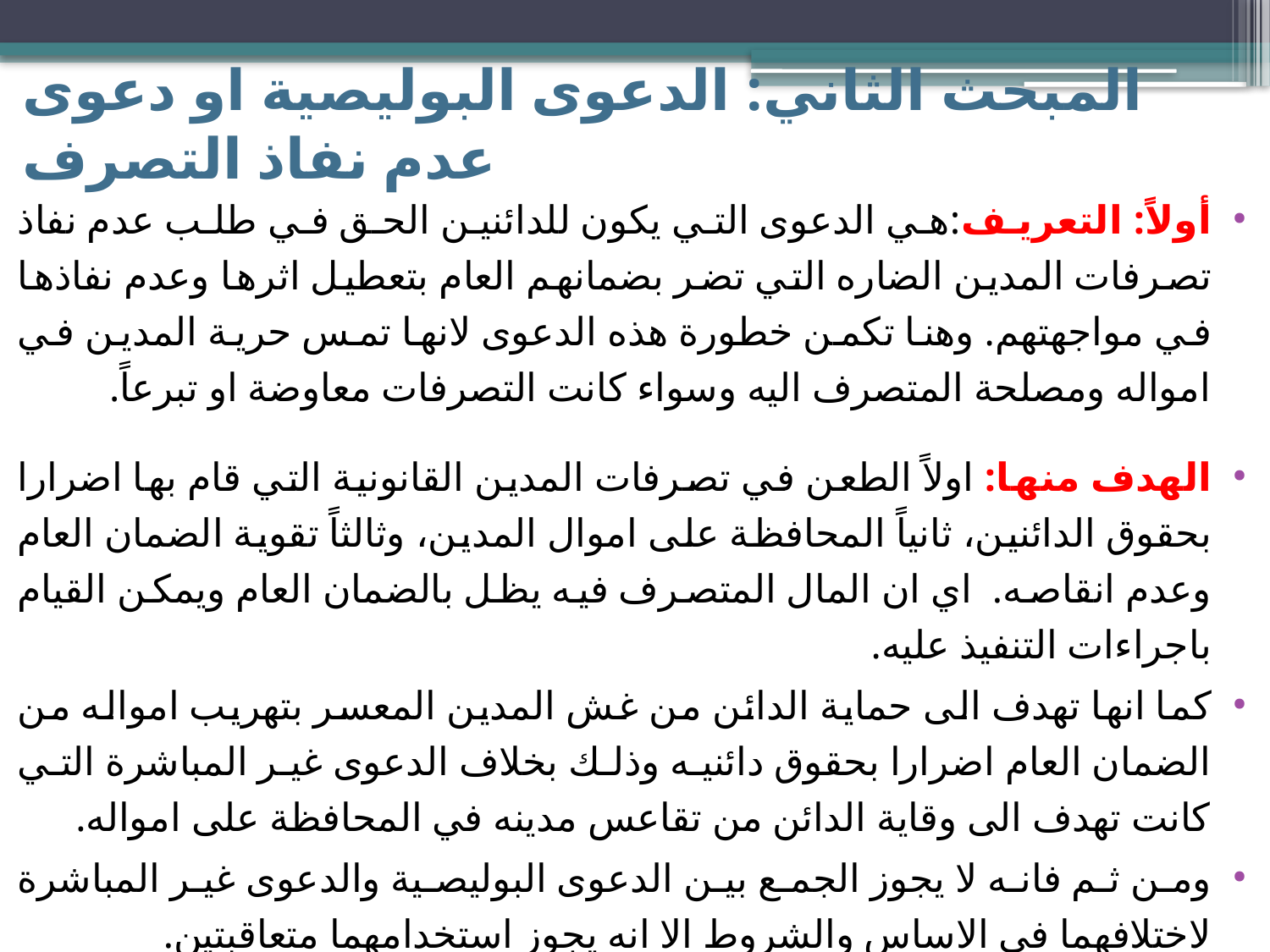

# المبحث الثاني: الدعوى البوليصية او دعوى عدم نفاذ التصرف
أولاً: التعريف:هي الدعوى التي يكون للدائنين الحق في طلب عدم نفاذ تصرفات المدين الضاره التي تضر بضمانهم العام بتعطيل اثرها وعدم نفاذها في مواجهتهم. وهنا تكمن خطورة هذه الدعوى لانها تمس حرية المدين في امواله ومصلحة المتصرف اليه وسواء كانت التصرفات معاوضة او تبرعاً.

الهدف منها: اولاً الطعن في تصرفات المدين القانونية التي قام بها اضرارا بحقوق الدائنين، ثانياً المحافظة على اموال المدين، وثالثاً تقوية الضمان العام وعدم انقاصه.  اي ان المال المتصرف فيه يظل بالضمان العام ويمكن القيام باجراءات التنفيذ عليه.
كما انها تهدف الى حماية الدائن من غش المدين المعسر بتهريب امواله من الضمان العام اضرارا بحقوق دائنيه وذلك بخلاف الدعوى غير المباشرة التي كانت تهدف الى وقاية الدائن من تقاعس مدينه في المحافظة على امواله.
ومن ثم فانه لا يجوز الجمع بين الدعوى البوليصية والدعوى غير المباشرة لاختلافهما في الاساس والشروط الا انه يجوز استخدامهما متعاقبتين.
ويجوز ان ترفع الدعوى البوليصية استقلالاً او كدعوى فرعية.